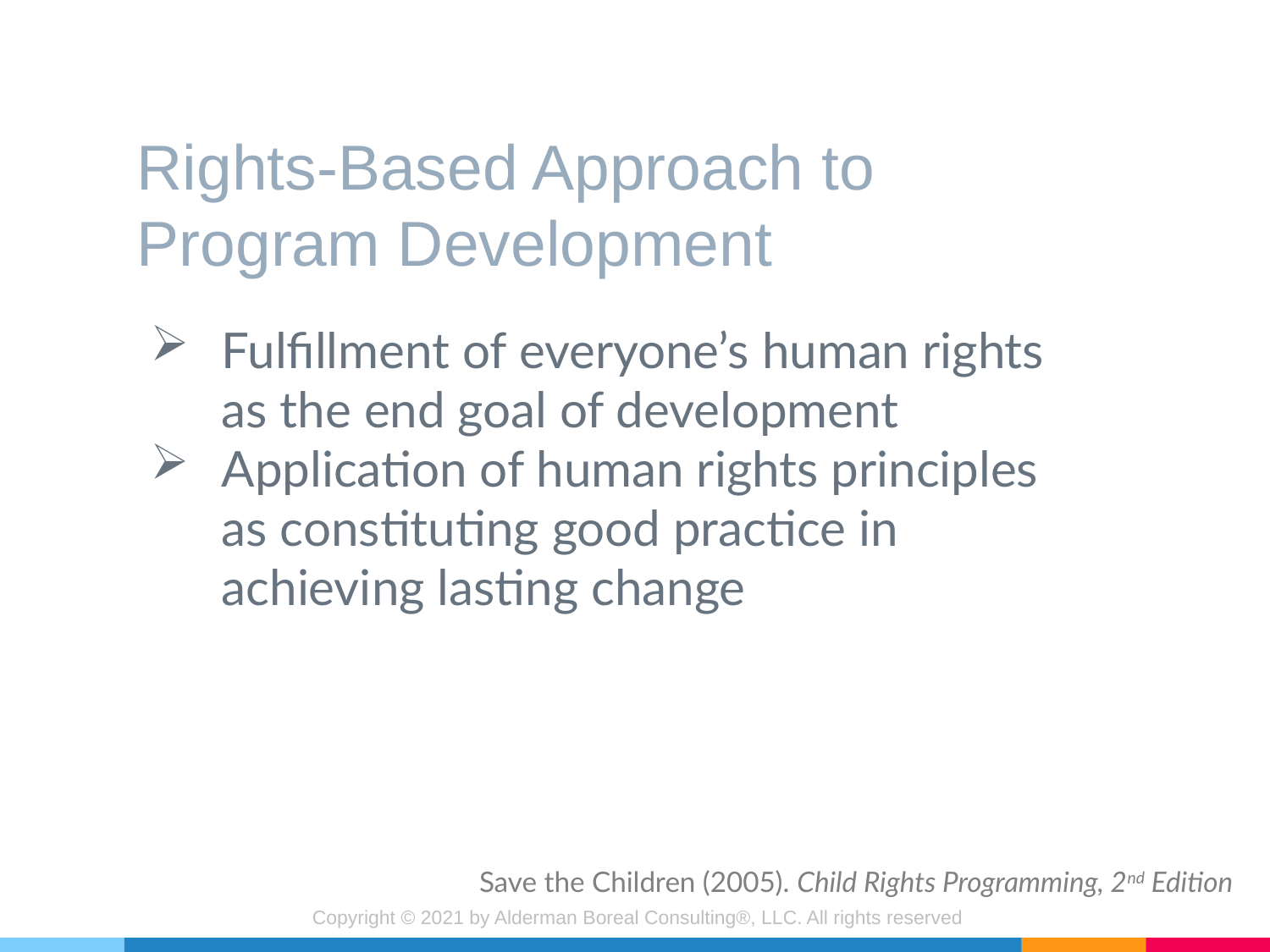

# Rights-Based Approach to Program Development
Fulfillment of everyone’s human rights as the end goal of development
Application of human rights principles as constituting good practice in achieving lasting change

Save the Children (2005). Child Rights Programming, 2nd Edition
Copyright © 2021 by Alderman Boreal Consulting®, LLC. All rights reserved